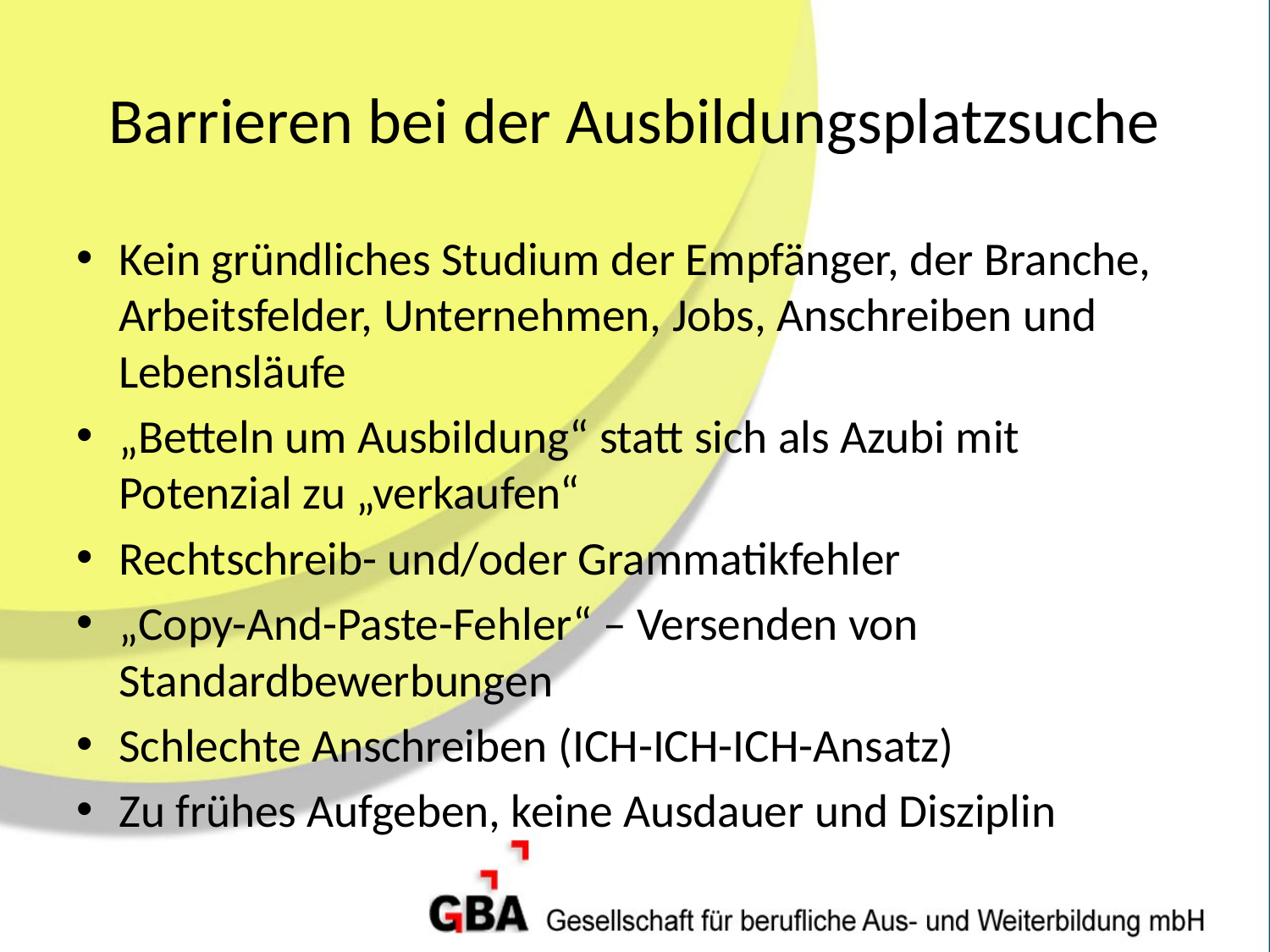

# Barrieren bei der Ausbildungsplatzsuche
Kein gründliches Studium der Empfänger, der Branche, Arbeitsfelder, Unternehmen, Jobs, Anschreiben und Lebensläufe
„Betteln um Ausbildung“ statt sich als Azubi mit Potenzial zu „verkaufen“
Rechtschreib- und/oder Grammatikfehler
„Copy-And-Paste-Fehler“ – Versenden von Standardbewerbungen
Schlechte Anschreiben (ICH-ICH-ICH-Ansatz)
Zu frühes Aufgeben, keine Ausdauer und Disziplin